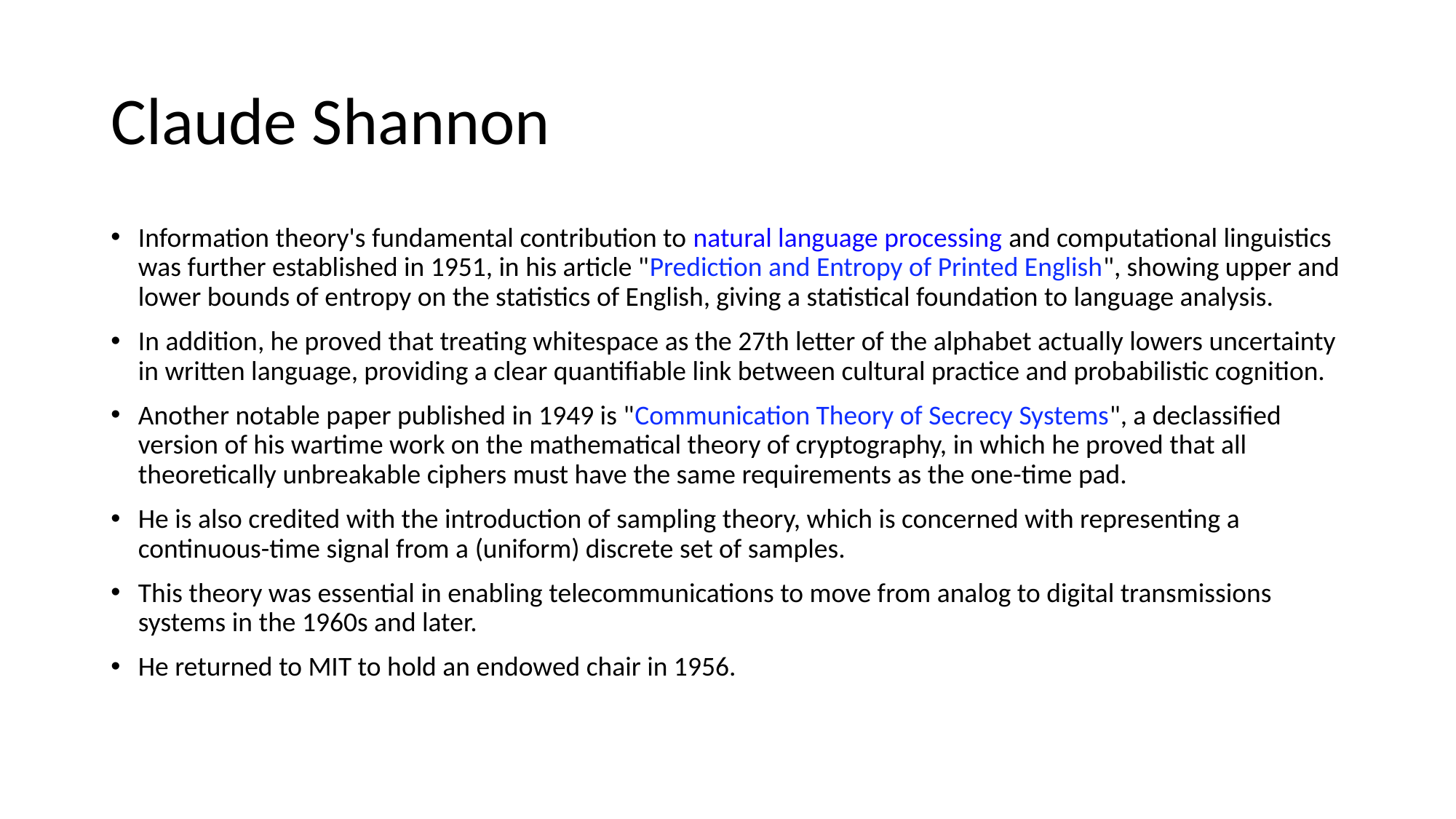

# Claude Shannon
Information theory's fundamental contribution to natural language processing and computational linguistics was further established in 1951, in his article "Prediction and Entropy of Printed English", showing upper and lower bounds of entropy on the statistics of English, giving a statistical foundation to language analysis.
In addition, he proved that treating whitespace as the 27th letter of the alphabet actually lowers uncertainty in written language, providing a clear quantifiable link between cultural practice and probabilistic cognition.
Another notable paper published in 1949 is "Communication Theory of Secrecy Systems", a declassified version of his wartime work on the mathematical theory of cryptography, in which he proved that all theoretically unbreakable ciphers must have the same requirements as the one-time pad.
He is also credited with the introduction of sampling theory, which is concerned with representing a continuous-time signal from a (uniform) discrete set of samples.
This theory was essential in enabling telecommunications to move from analog to digital transmissions systems in the 1960s and later.
He returned to MIT to hold an endowed chair in 1956.